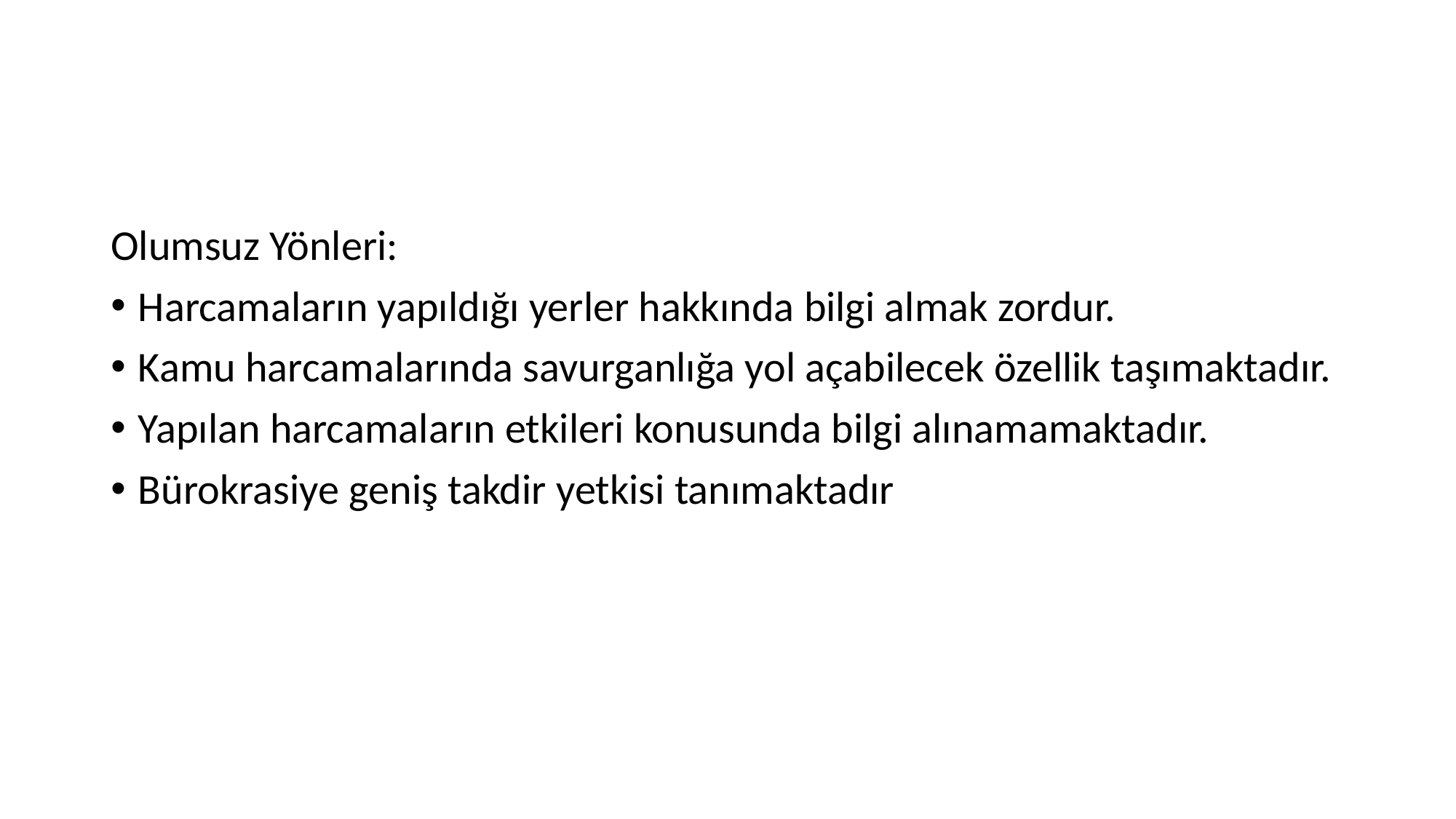

#
Olumsuz Yönleri:
Harcamaların yapıldığı yerler hakkında bilgi almak zordur.
Kamu harcamalarında savurganlığa yol açabilecek özellik taşımaktadır.
Yapılan harcamaların etkileri konusunda bilgi alınamamaktadır.
Bürokrasiye geniş takdir yetkisi tanımaktadır